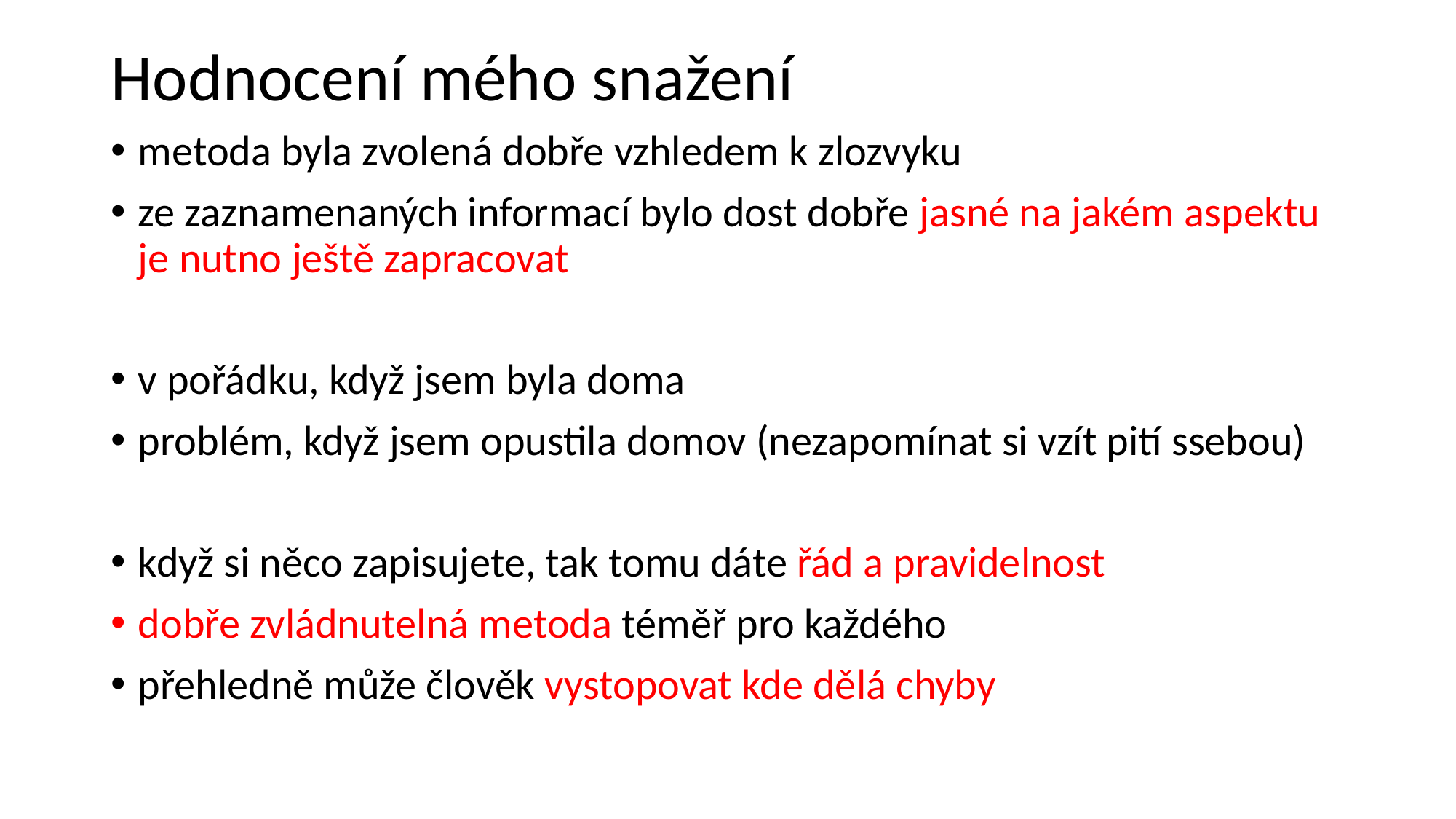

# Hodnocení mého snažení
metoda byla zvolená dobře vzhledem k zlozvyku
ze zaznamenaných informací bylo dost dobře jasné na jakém aspektu je nutno ještě zapracovat

v pořádku, když jsem byla doma
problém, když jsem opustila domov (nezapomínat si vzít pití ssebou)

když si něco zapisujete, tak tomu dáte řád a pravidelnost
dobře zvládnutelná metoda téměř pro každého
přehledně může člověk vystopovat kde dělá chyby